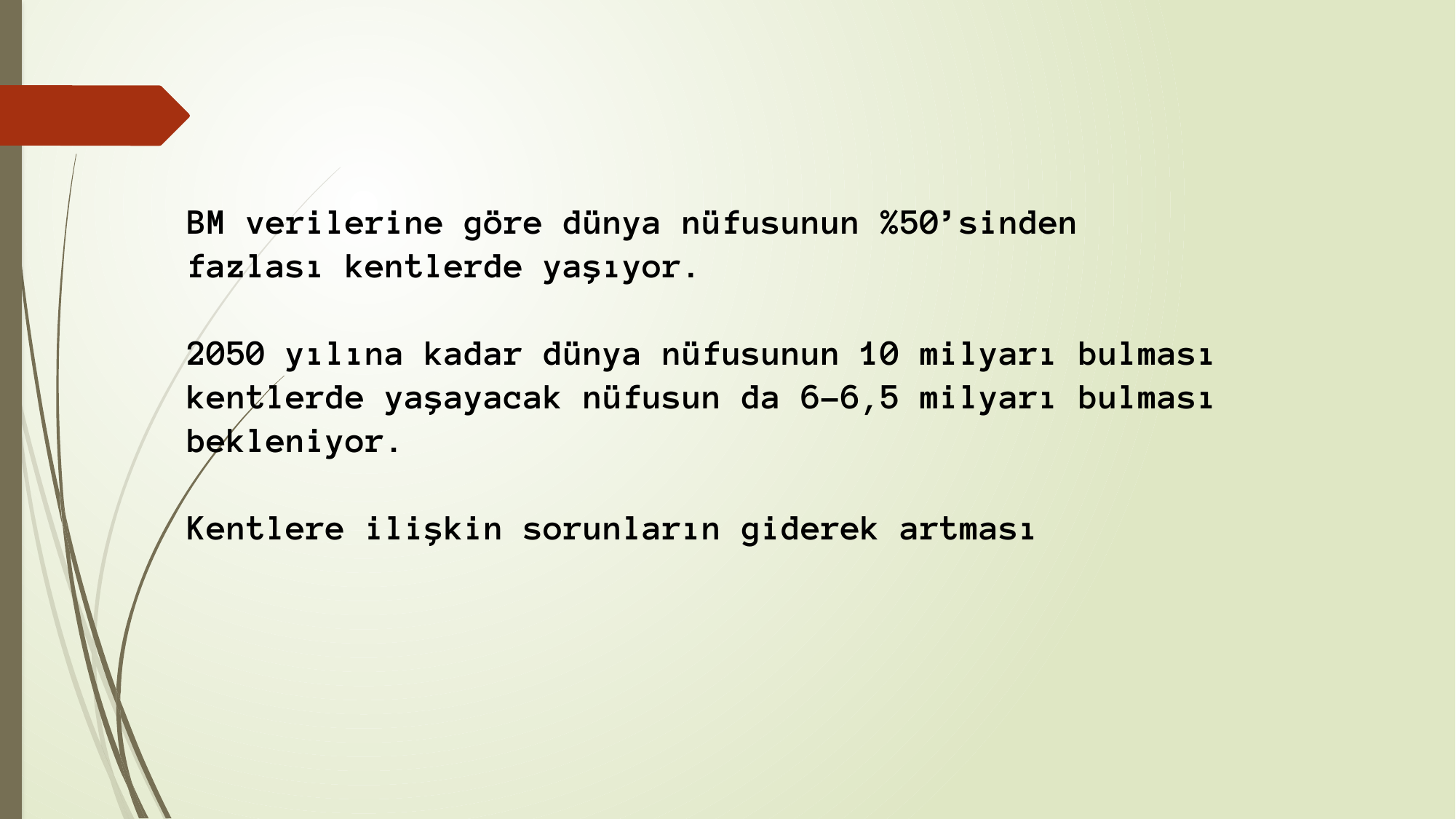

BM verilerine göre dünya nüfusunun %50’sinden fazlası kentlerde yaşıyor.

2050 yılına kadar dünya nüfusunun 10 milyarı bulması kentlerde yaşayacak nüfusun da 6-6,5 milyarı bulması bekleniyor.

Kentlere ilişkin sorunların giderek artması